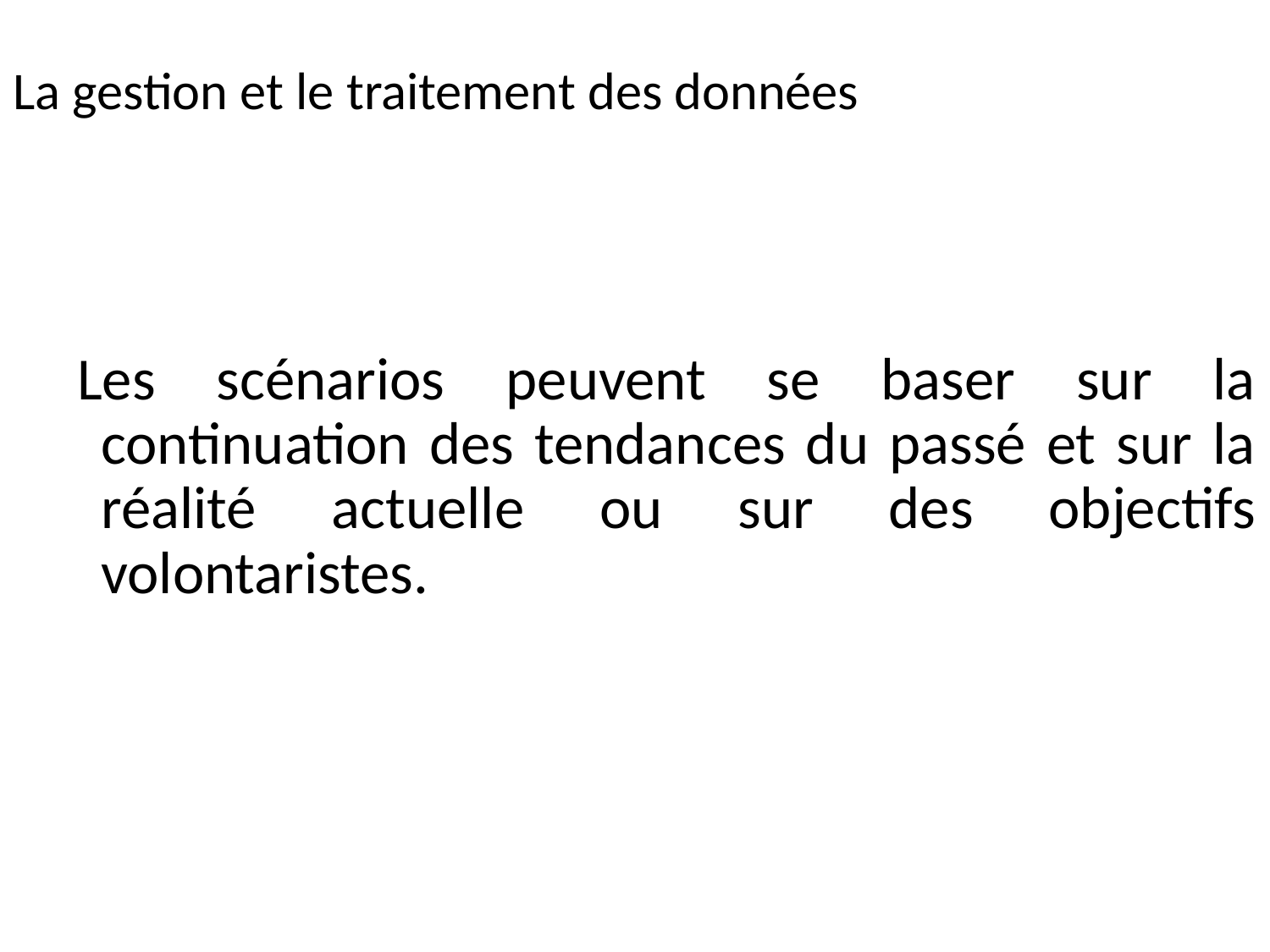

La gestion et le traitement des données

Les scénarios peuvent se baser sur la continuation des tendances du passé et sur la réalité actuelle ou sur des objectifs volontaristes.